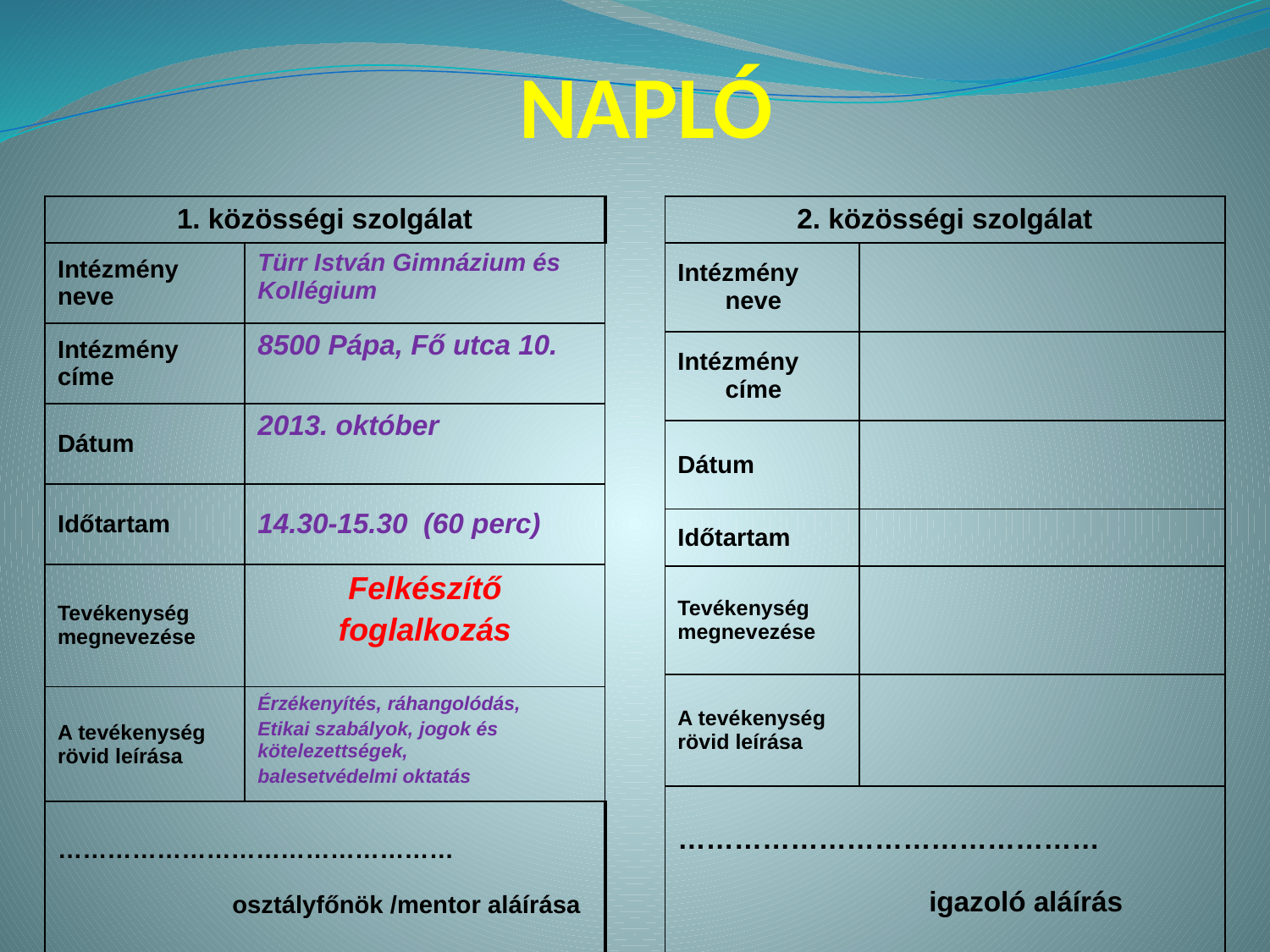

# NAPLÓ
| 1. közösségi szolgálat |  |
| --- | --- |
| Intézmény neve | Türr István Gimnázium és Kollégium |
| Intézmény címe | 8500 Pápa, Fő utca 10. |
| Dátum | 2013. október |
| Időtartam | 14.30-15.30 (60 perc) |
| Tevékenység megnevezése | Felkészítő foglalkozás |
| A tevékenység rövid leírása | Érzékenyítés, ráhangolódás, Etikai szabályok, jogok és kötelezettségek, balesetvédelmi oktatás |
| ………………………………………… osztályfőnök /mentor aláírása |  |
| 2. közösségi szolgálat |  |
| --- | --- |
| Intézmény neve |  |
| Intézmény címe |  |
| Dátum |  |
| Időtartam |  |
| Tevékenység megnevezése |  |
| A tevékenység rövid leírása |  |
| ……………………………………… igazoló aláírás |  |